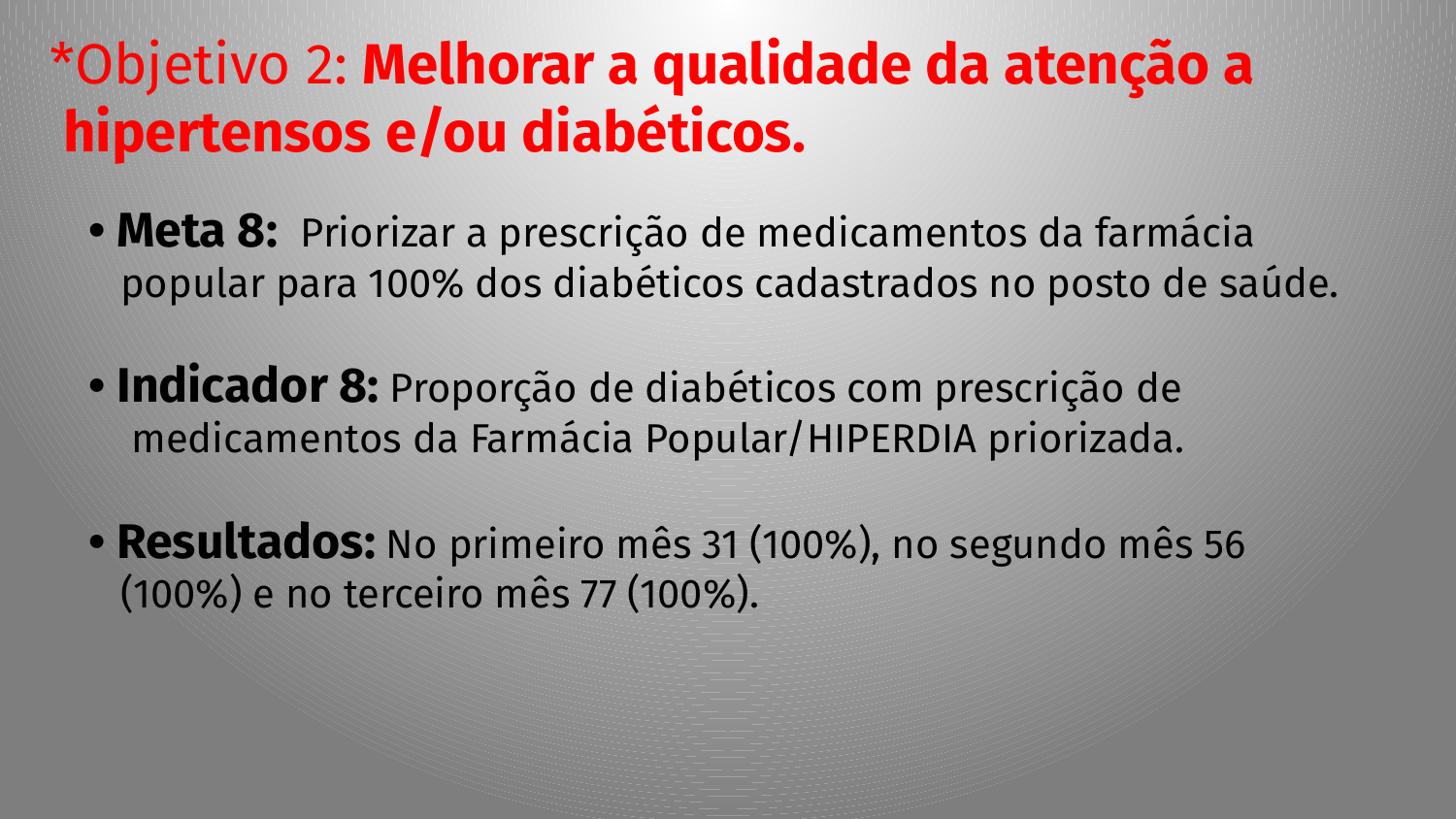

*Objetivo 2: Melhorar a qualidade da atenção a
 hipertensos e/ou diabéticos.

• Meta 8:  Priorizar a prescrição de medicamentos da farmácia
   popular para 100% dos diabéticos cadastrados no posto de saúde.

• Indicador 8: Proporção de diabéticos com prescrição de
    medicamentos da Farmácia Popular/HIPERDIA priorizada.

• Resultados: No primeiro mês 31 (100%), no segundo mês 56
   (100%) e no terceiro mês 77 (100%).